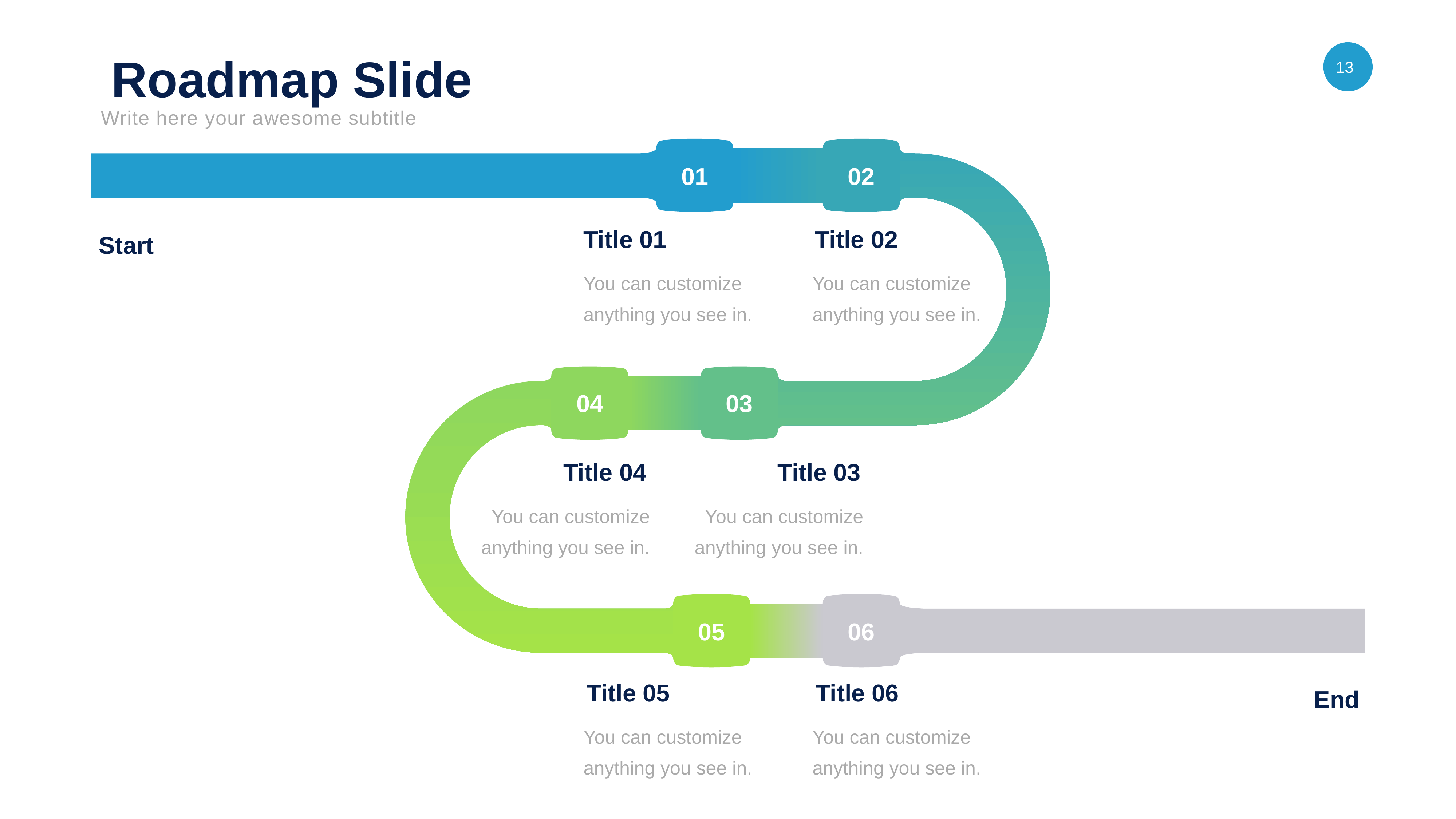

Roadmap Slide
Write here your awesome subtitle

01
02
Title 01
You can customize anything you see in.
Title 02
You can customize anything you see in.
Start
04
03
Title 04
You can customize anything you see in.
Title 03
You can customize anything you see in.
05
06
Title 05
You can customize anything you see in.
Title 06
You can customize anything you see in.
End